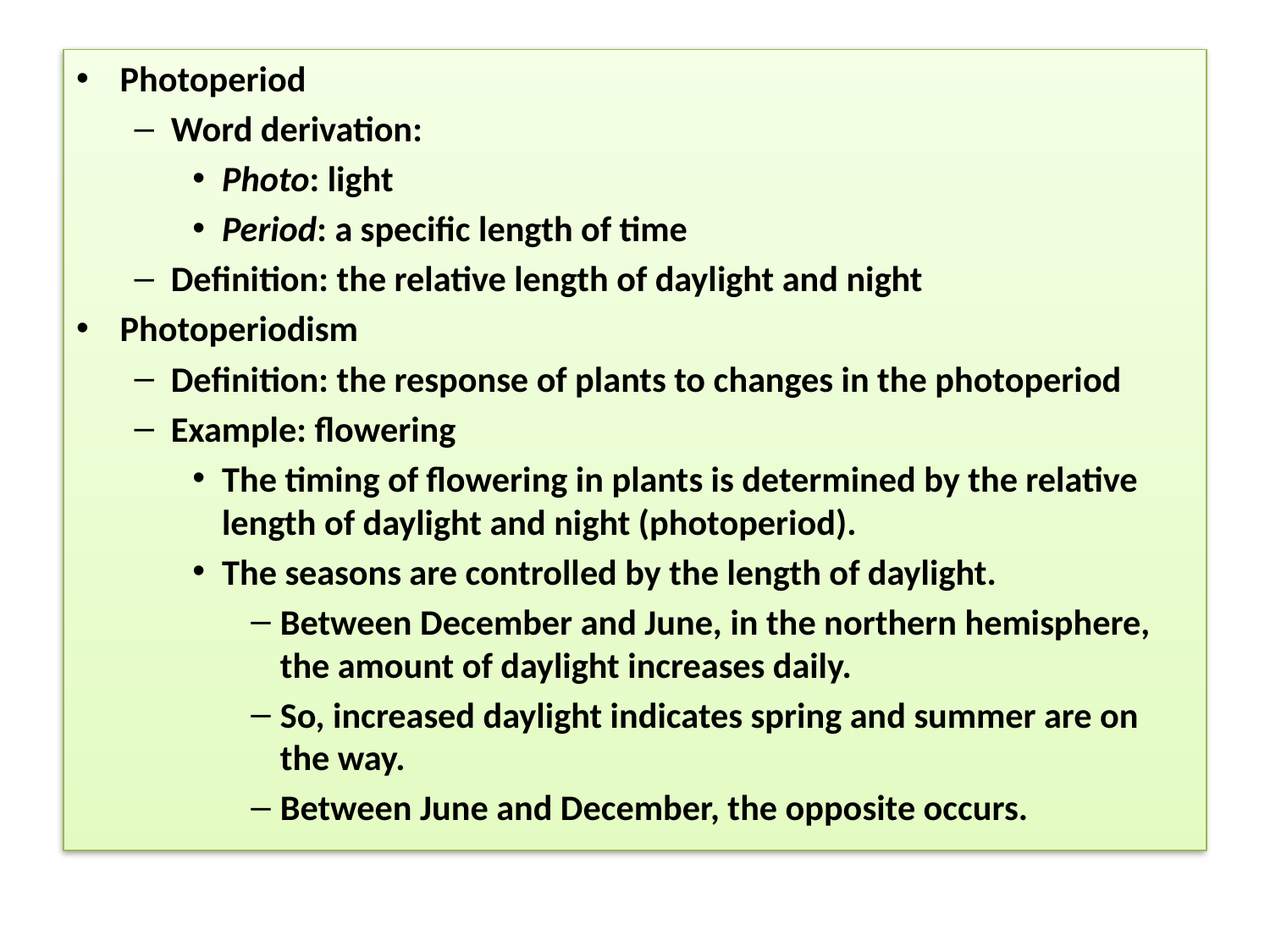

Photoperiod
Word derivation:
Photo: light
Period: a specific length of time
Definition: the relative length of daylight and night
Photoperiodism
Definition: the response of plants to changes in the photoperiod
Example: flowering
The timing of flowering in plants is determined by the relative length of daylight and night (photoperiod).
The seasons are controlled by the length of daylight.
Between December and June, in the northern hemisphere, the amount of daylight increases daily.
So, increased daylight indicates spring and summer are on the way.
Between June and December, the opposite occurs.